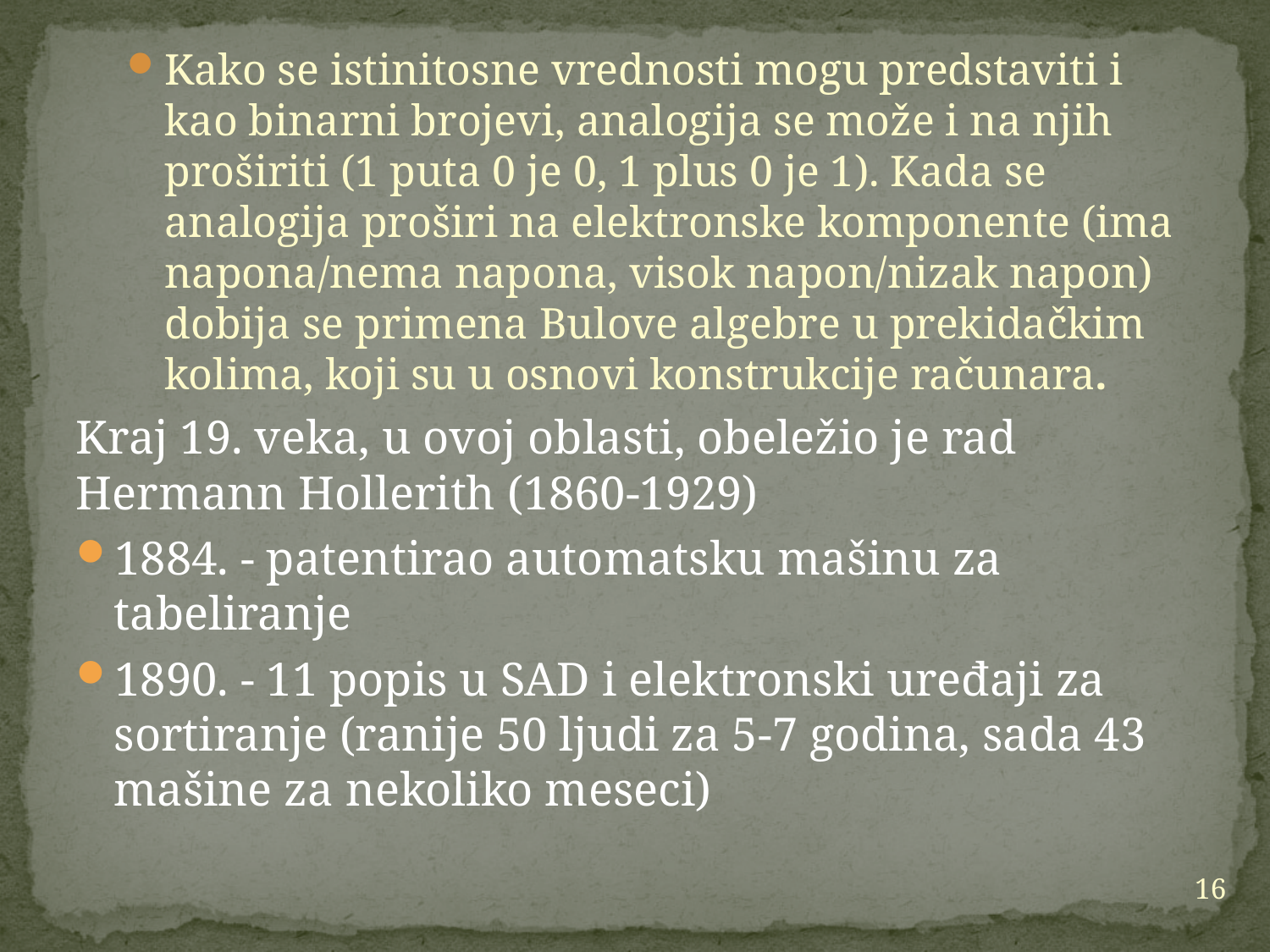

Kako se istinitosne vrednosti mogu predstaviti i kao binarni brojevi, analogija se može i na njih proširiti (1 puta 0 je 0, 1 plus 0 je 1). Kada se analogija proširi na elektronske komponente (ima napona/nema napona, visok napon/nizak napon) dobija se primena Bulove algebre u prekidačkim kolima, koji su u osnovi konstrukcije računara.
Kraj 19. veka, u ovoj oblasti, obeležio je rad Hermann Hollerith (1860-1929)
1884. - patentirao automatsku mašinu za tabeliranje
1890. - 11 popis u SAD i elektronski uređaji za sortiranje (ranije 50 ljudi za 5-7 godina, sada 43 mašine za nekoliko meseci)

16